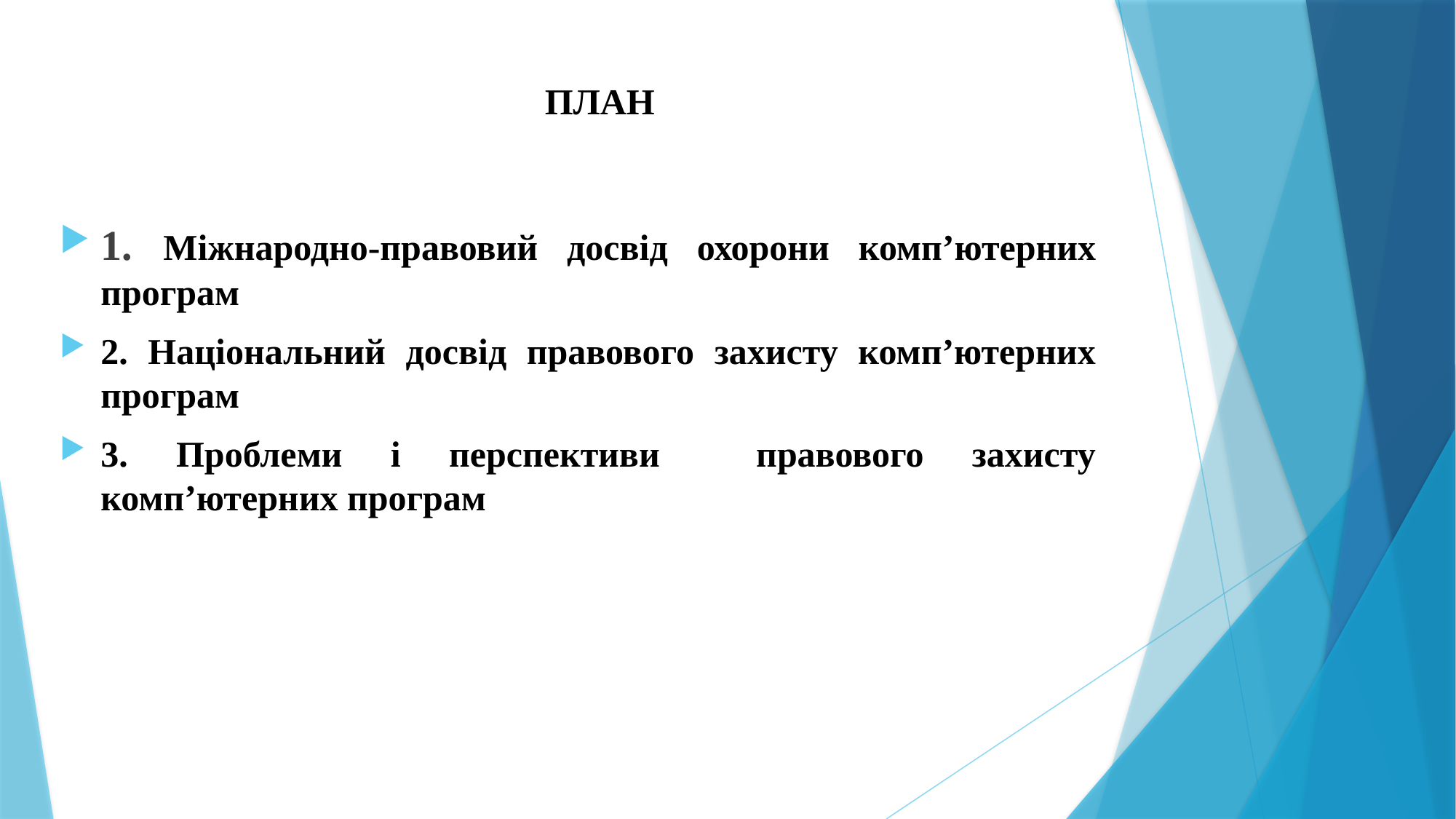

# ПЛАН

1. Міжнародно-правовий досвід охорони комп’ютерних програм
2. Національний досвід правового захисту комп’ютерних програм
3. Проблеми і перспективи  правового захисту комп’ютерних програм